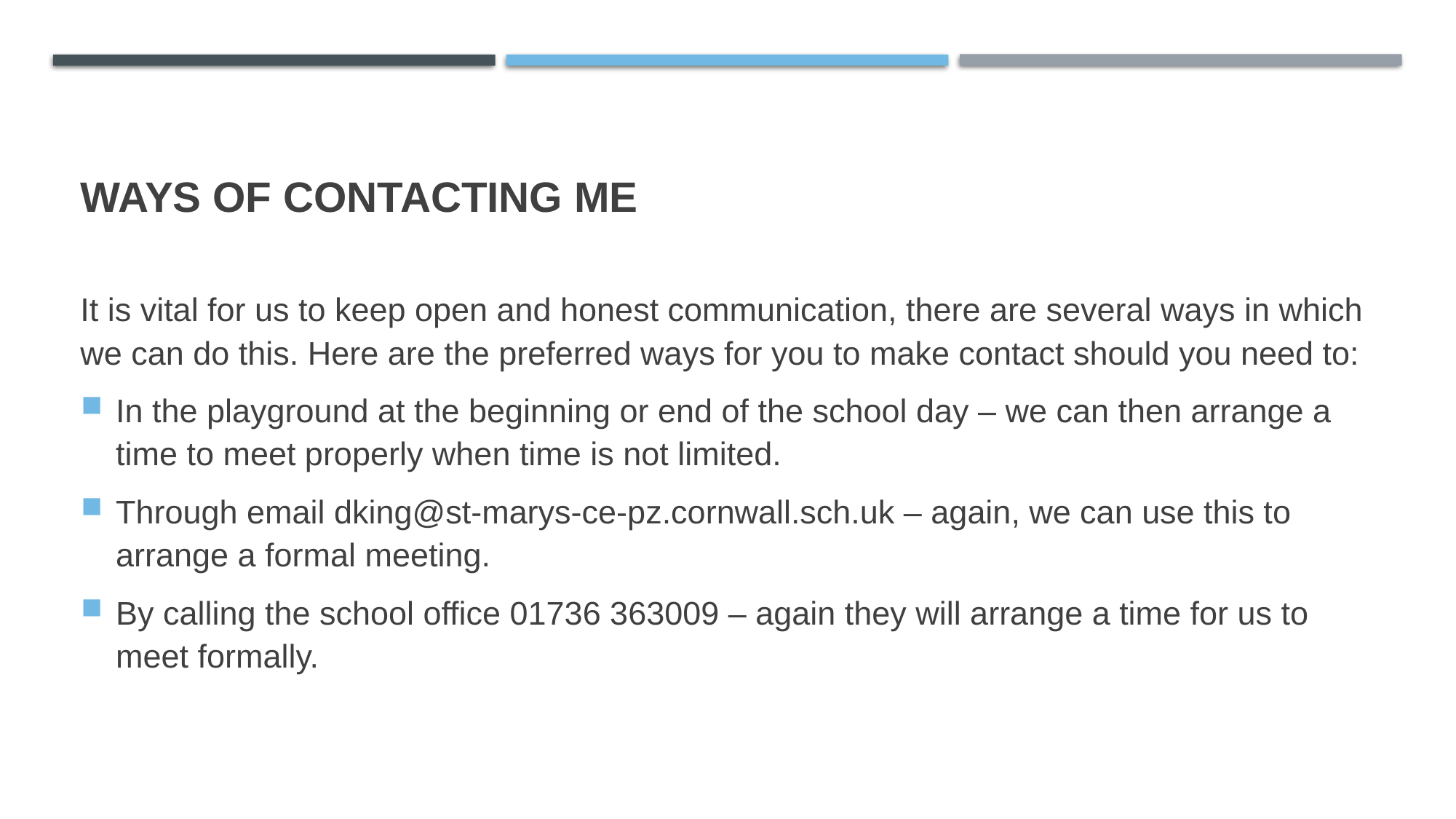

# Ways of contacting me
It is vital for us to keep open and honest communication, there are several ways in which we can do this. Here are the preferred ways for you to make contact should you need to:
In the playground at the beginning or end of the school day – we can then arrange a time to meet properly when time is not limited.
Through email dking@st-marys-ce-pz.cornwall.sch.uk – again, we can use this to arrange a formal meeting.
By calling the school office 01736 363009 – again they will arrange a time for us to meet formally.